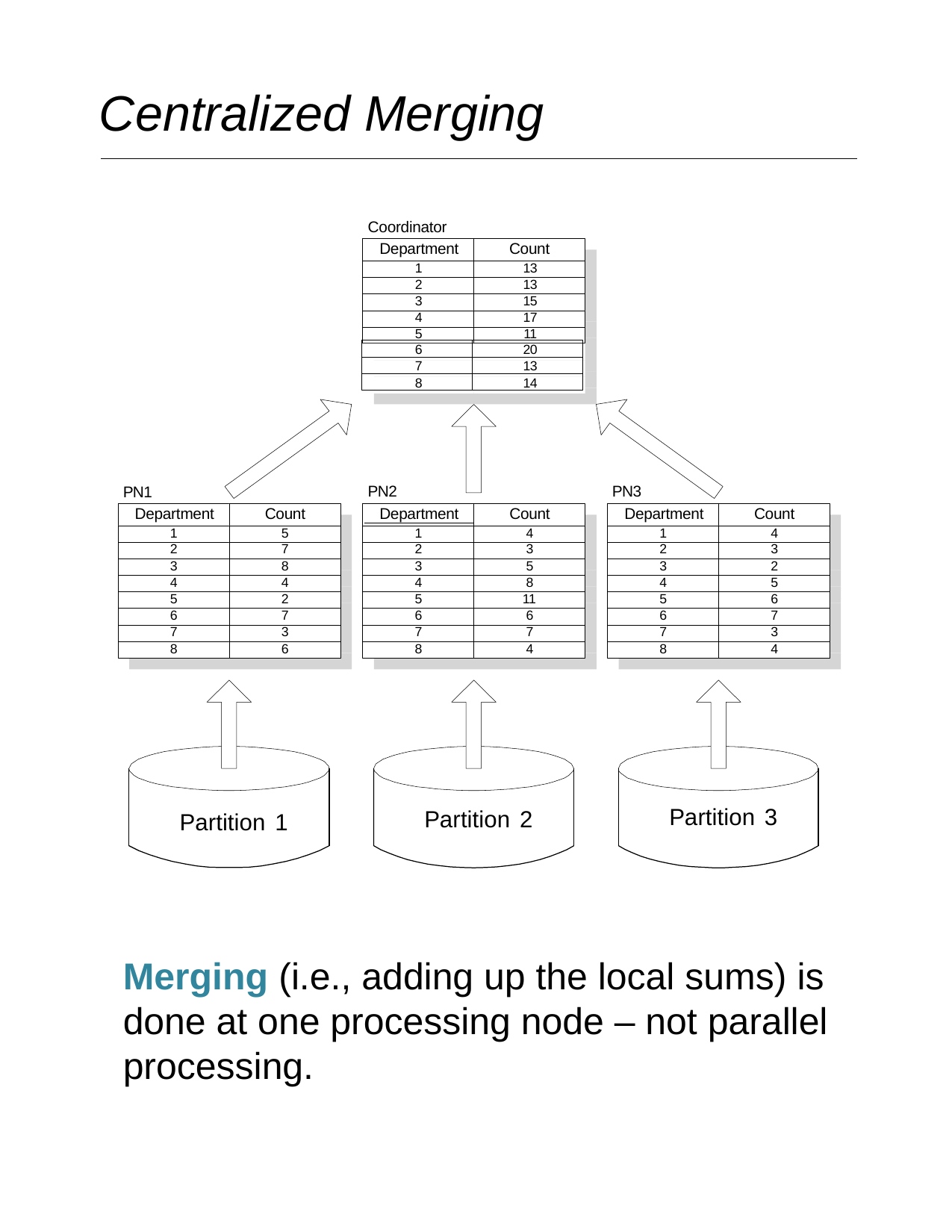

# Centralized Merging

Coordinator

Department
Count

1
13

2
13

3
15

4
17

5
11

6

20

7

13

8

14

PN2
PN3
PN1

Department
Count
Department
Count
Department
Count
Department
Count
Department
Count
1
5
1
4
1
4

1
13
1
13
2
7
2
3
2
3

2
13
2
13
3
8
3
5
3
2

3
15
3
15
4
4
4
8
4
5

17
4
17
5
2
5
11
5
6

5
3
5
11
6
7
6
6
6
7

20
6
20
7
3
7
7
7
3

7
13
7
13
8
6
8
4
8
4

8
14
8
14

Partition 3
Partition 2
Partition 1
Merging (i.e., adding up the local sums) is done at one processing node – not parallel processing.